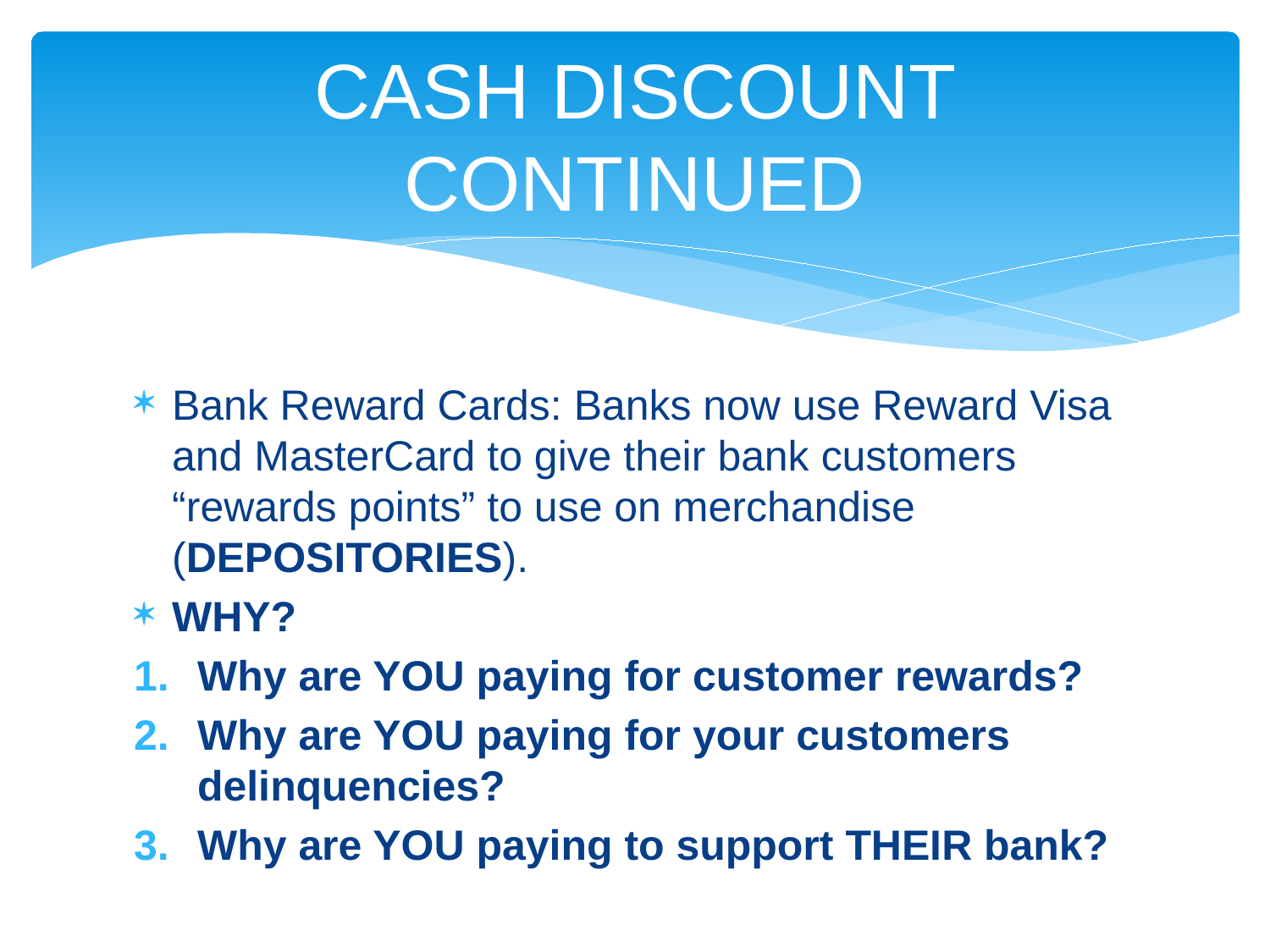

# CASH DISCOUNT CONTINUED
Bank Reward Cards: Banks now use Reward Visa and MasterCard to give their bank customers  “rewards points” to use on merchandise (DEPOSITORIES).
WHY?
Why are YOU paying for customer rewards?
Why are YOU paying for your customers delinquencies?
Why are YOU paying to support THEIR bank?